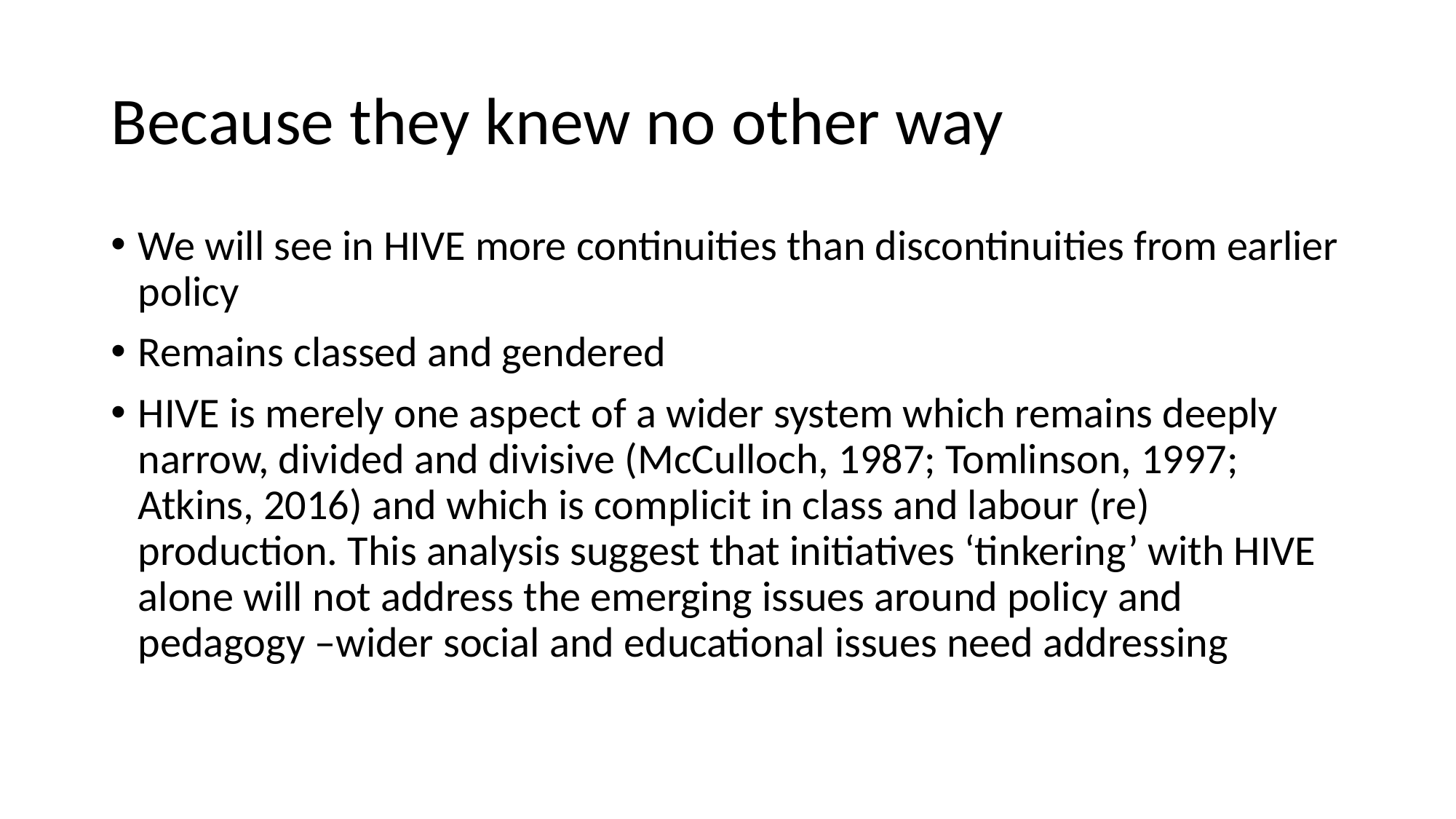

# Because they knew no other way
We will see in HIVE more continuities than discontinuities from earlier policy
Remains classed and gendered
HIVE is merely one aspect of a wider system which remains deeply narrow, divided and divisive (McCulloch, 1987; Tomlinson, 1997; Atkins, 2016) and which is complicit in class and labour (re) production. This analysis suggest that initiatives ‘tinkering’ with HIVE alone will not address the emerging issues around policy and pedagogy –wider social and educational issues need addressing